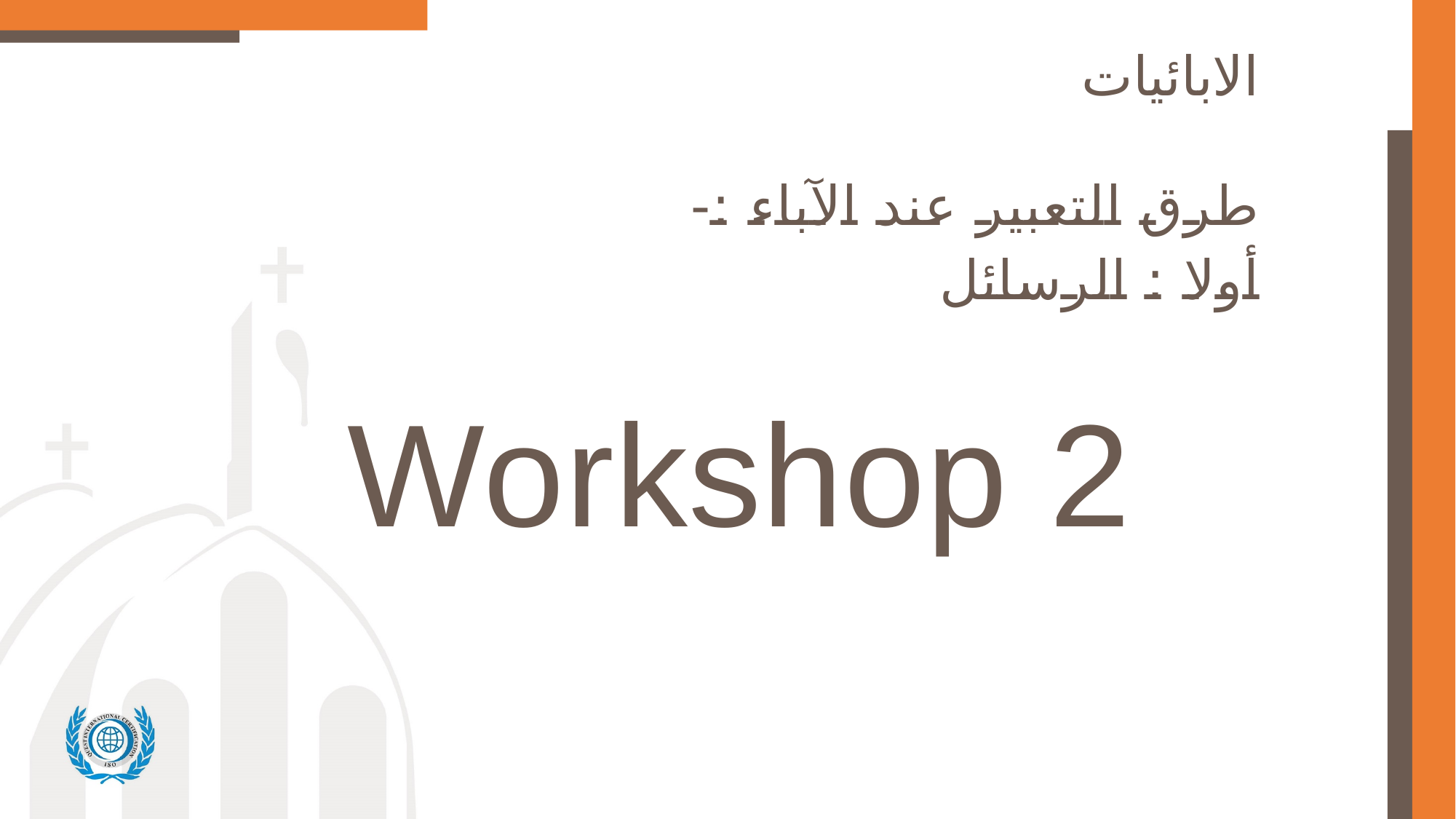

# الابائيات
طرق التعبير عند الآباء :-
أولا : الرسائل

Workshop 2